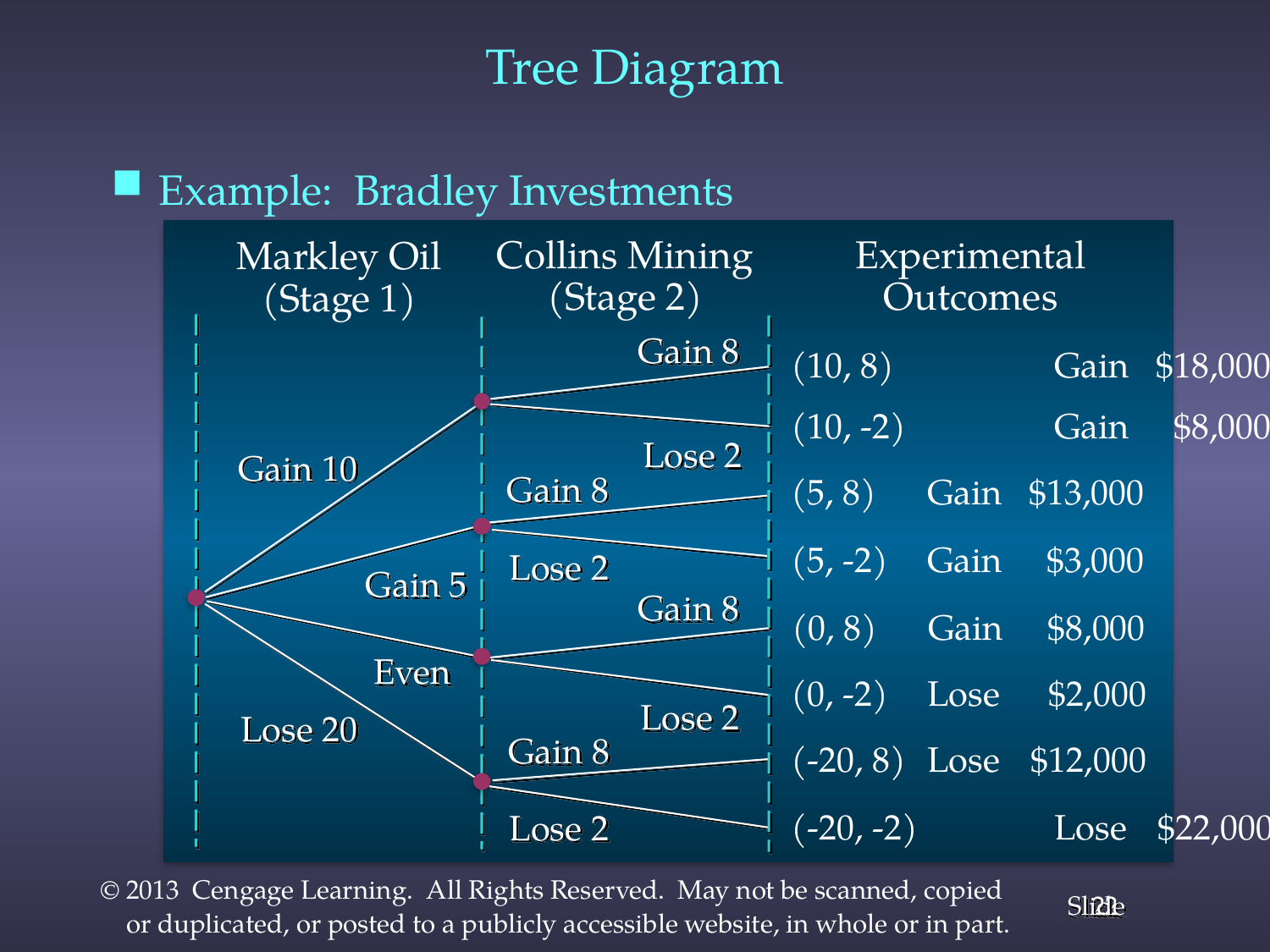

Tree Diagram
Example:  Bradley Investments
Collins Mining
(Stage 2)
Markley Oil
(Stage 1)
Experimental
Outcomes

Gain 8
(10, 8)   	 Gain   $18,000

(10, -2)  	 Gain     $8,000

Lose 2
Gain 10
(5, 8) 	 Gain   $13,000
Gain 8

(5, -2)   	 Gain     $3,000

Lose 2
Gain 5
Gain 8

(0, 8)    	 Gain     $8,000

Even

(0, -2)   	 Lose      $2,000

Lose 2
Lose 20
Gain 8
(-20, 8) 	 Lose    $12,000

(-20, -2)	 Lose    $22,000
Lose 2